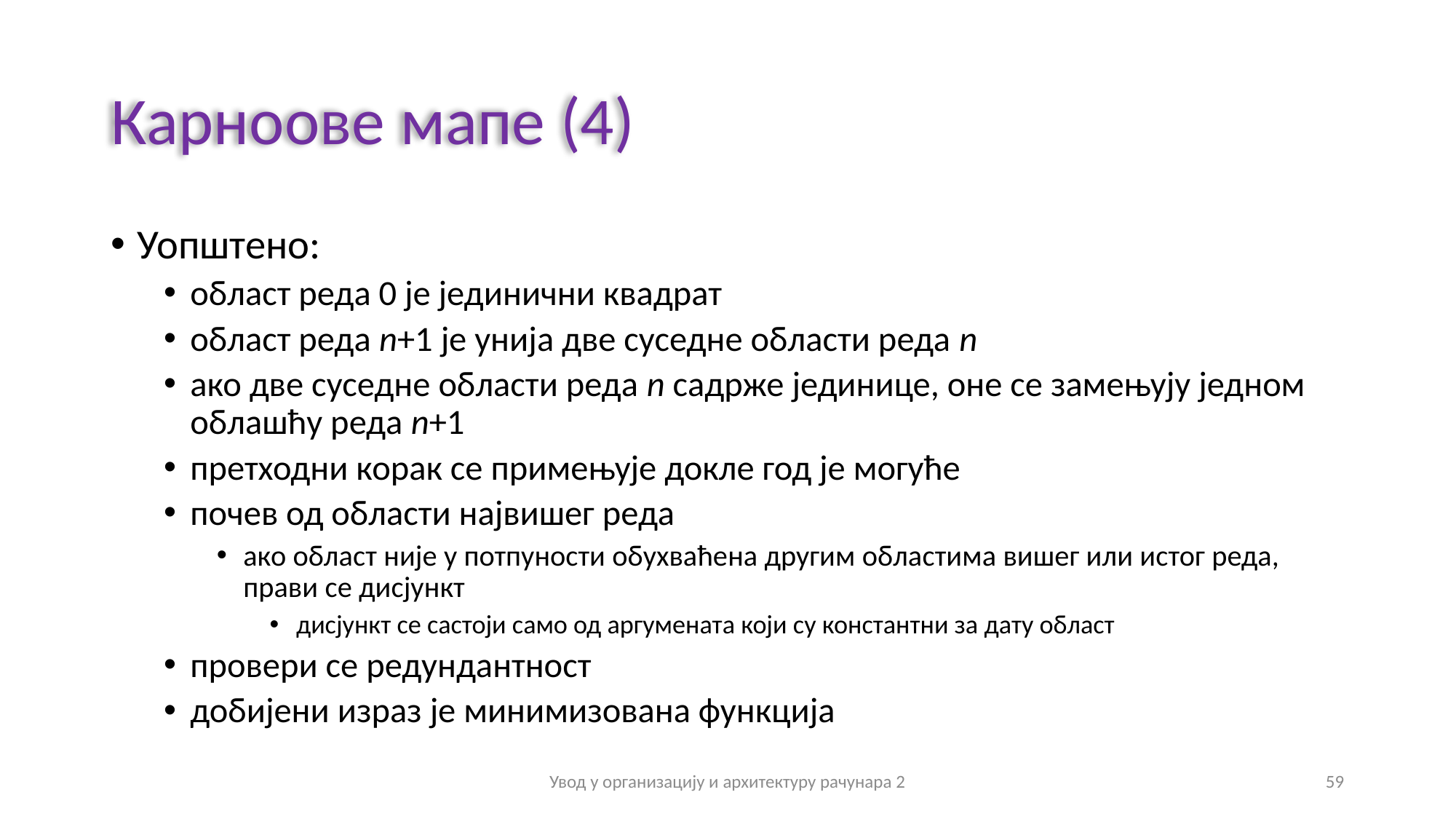

# Карноове мапе (4)
Уопштено:
област реда 0 је јединични квадрат
област реда n+1 је унија две суседне области реда n
ако две суседне области реда n садрже јединице, оне се замењују једном облашћу реда n+1
претходни корак се примењује докле год је могуће
почев од области највишег реда
ако област није у потпуности обухваћена другим областима вишег или истог реда, прави се дисјункт
дисјункт се састоји само од аргумената који су константни за дату област
провери се редундантност
добијени израз је минимизована функција
Увод у организацију и архитектуру рачунара 2
59